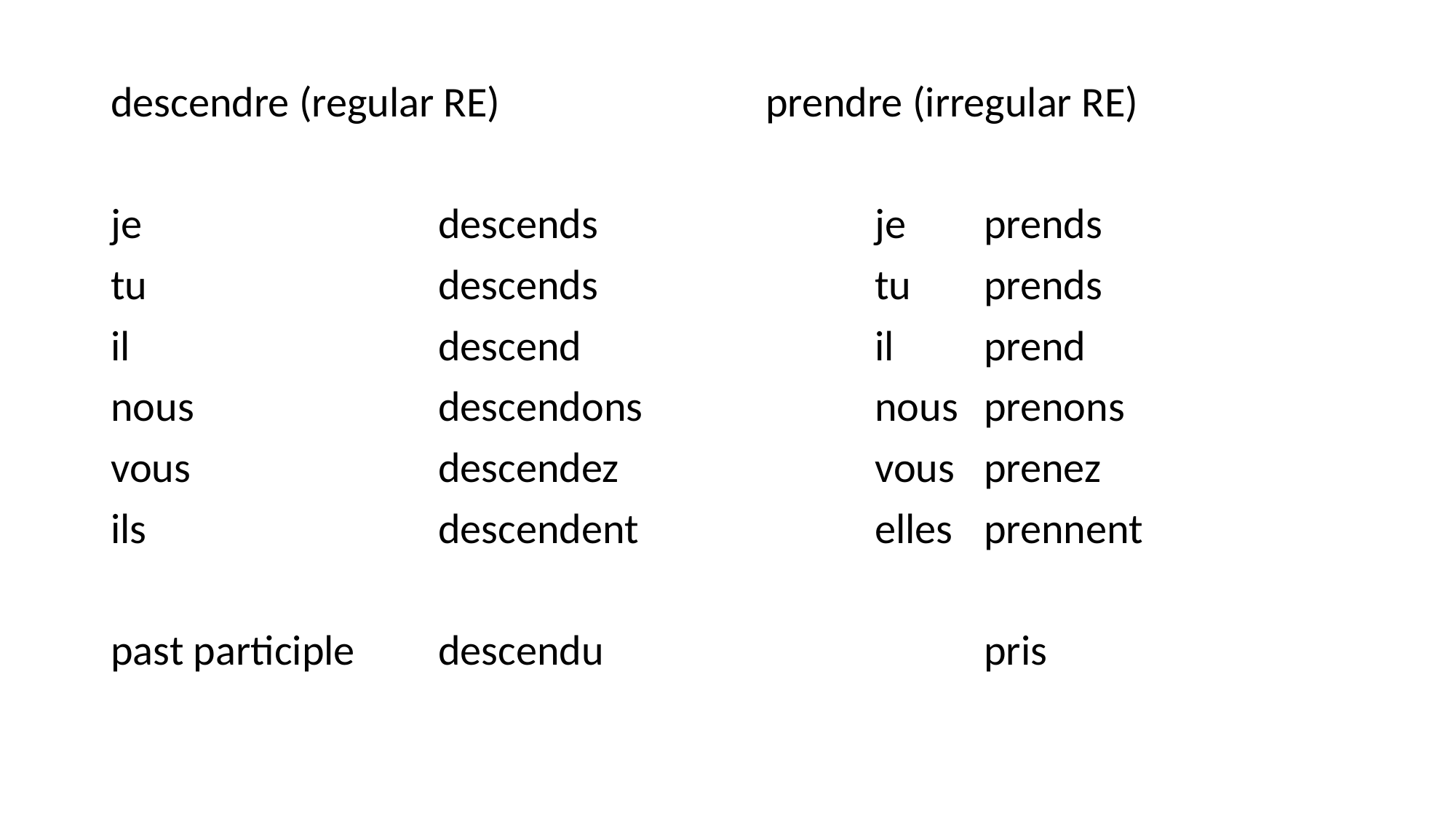

#
descendre (regular RE)			prendre (irregular RE)

je			descends			je 	prends
tu			descends			tu 	prends
il			descend			il 	prend
nous			descendons			nous 	prenons
vous			descendez			vous 	prenez
ils			descendent			elles 	prennent

past participle  	descendu				pris